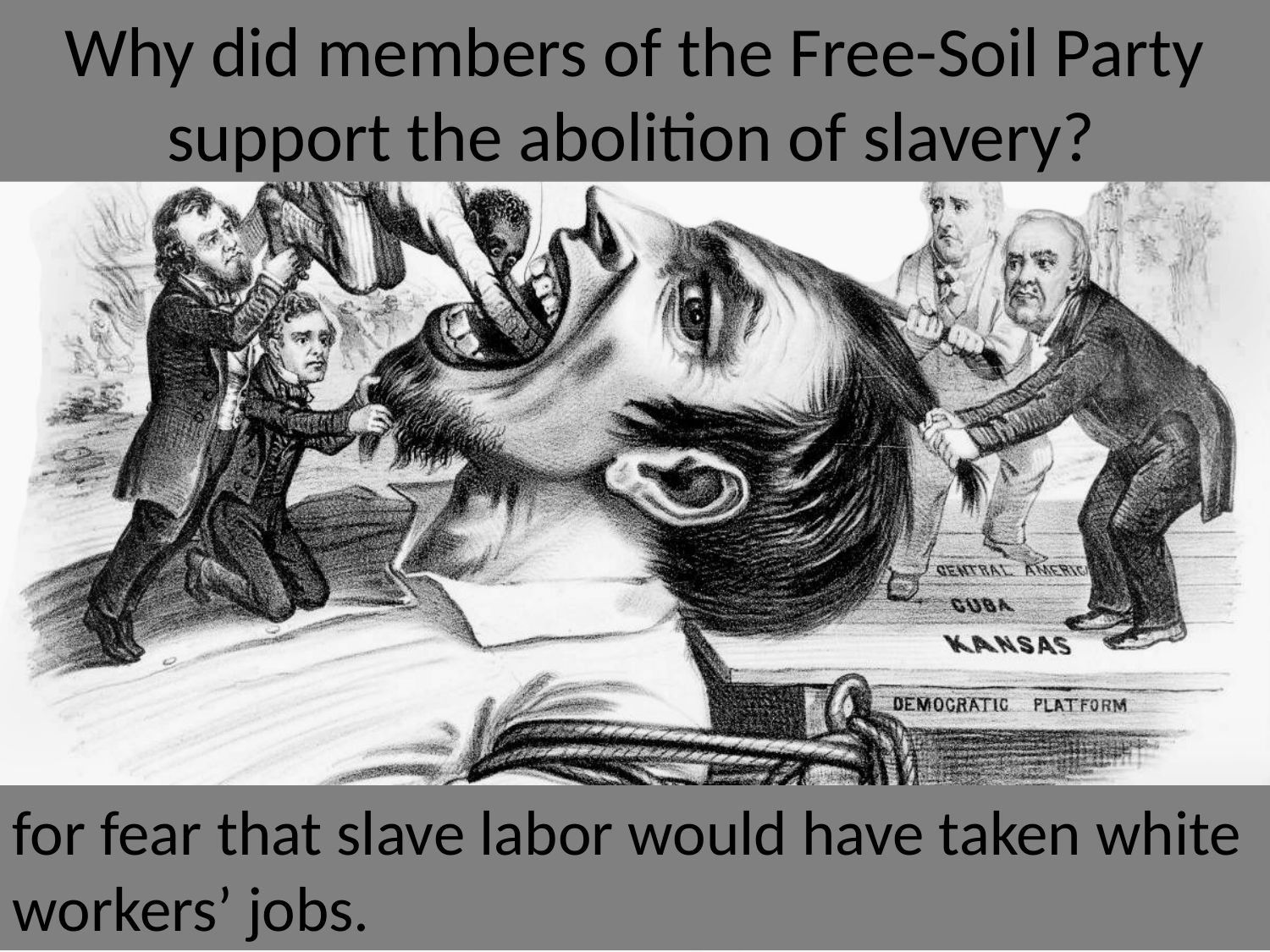

Why did members of the Free-Soil Party support the abolition of slavery?
for fear that slave labor would have taken white workers’ jobs.